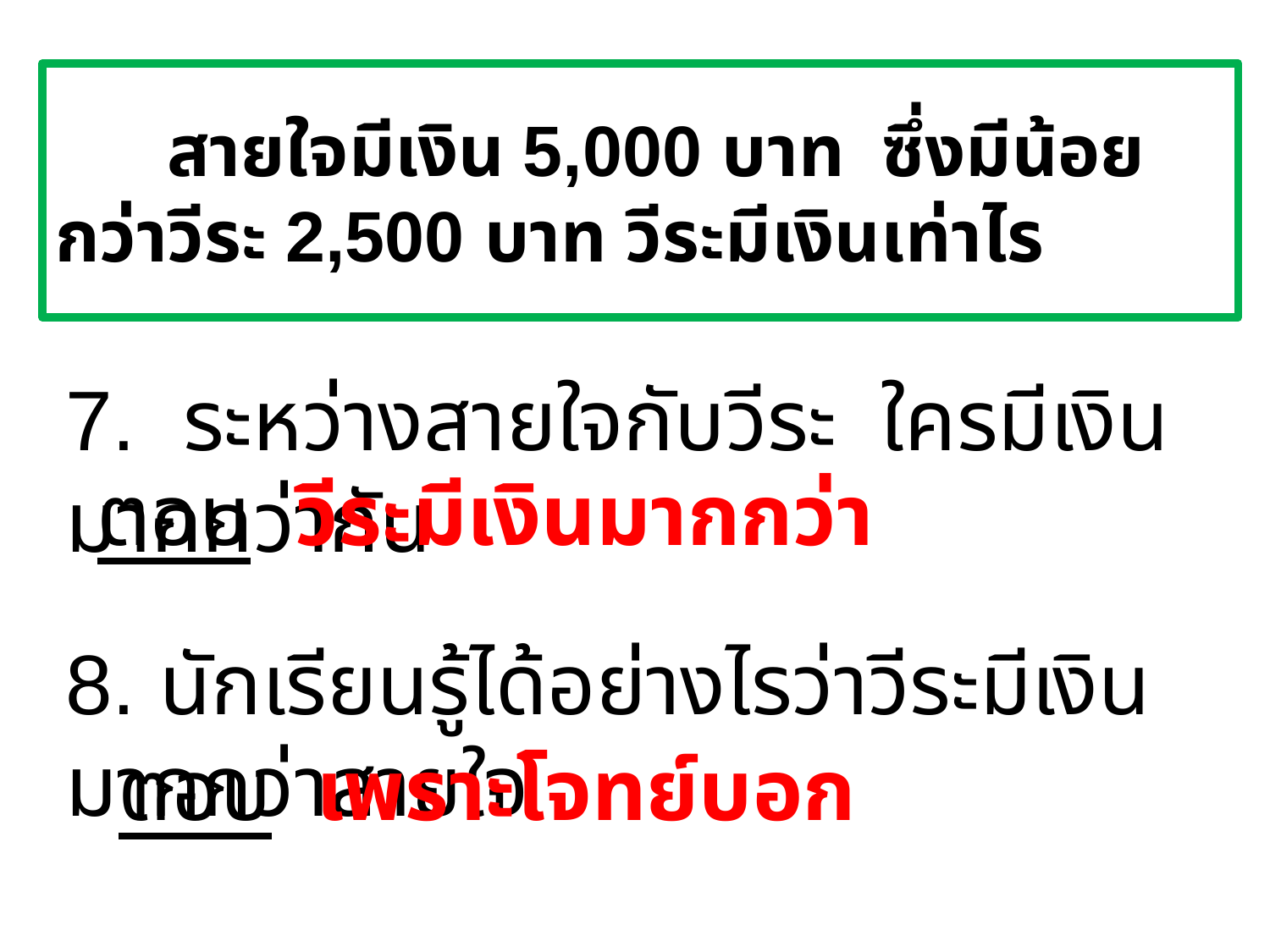

# สายใจมีเงิน 5,000 บาท  ซึ่งมีน้อยกว่าวีระ 2,500 บาท วีระมีเงินเท่าไร
7.  ระหว่างสายใจกับวีระ  ใครมีเงินมากกว่ากัน
ตอบ  วีระมีเงินมากกว่า
8. นักเรียนรู้ได้อย่างไรว่าวีระมีเงินมากกว่าสายใจ
ตอบ  เพราะโจทย์บอก